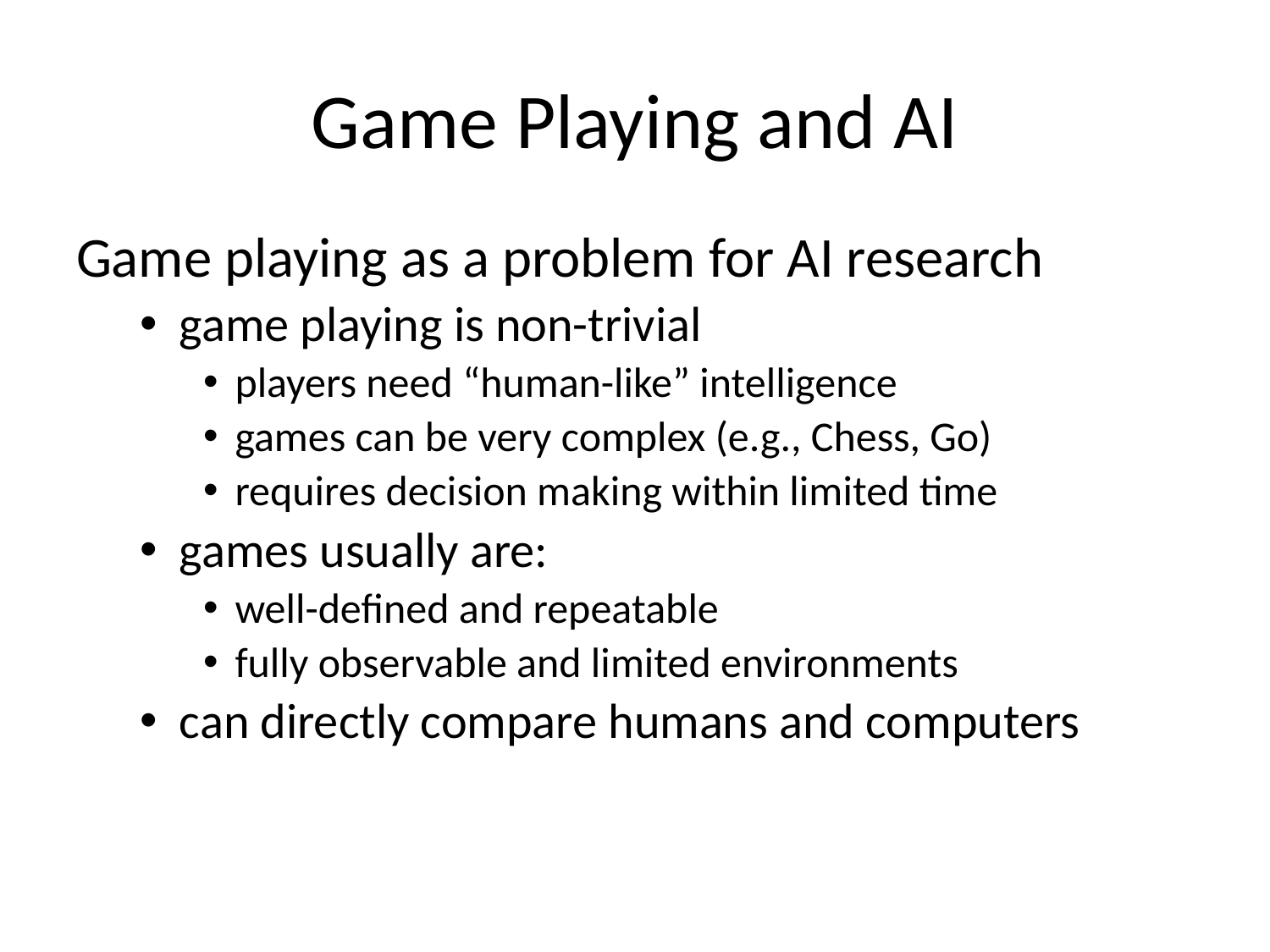

# Game Playing and AI
Game playing as a problem for AI research
game playing is non-trivial
players need “human-like” intelligence
games can be very complex (e.g., Chess, Go)
requires decision making within limited time
games usually are:
well-defined and repeatable
fully observable and limited environments
can directly compare humans and computers